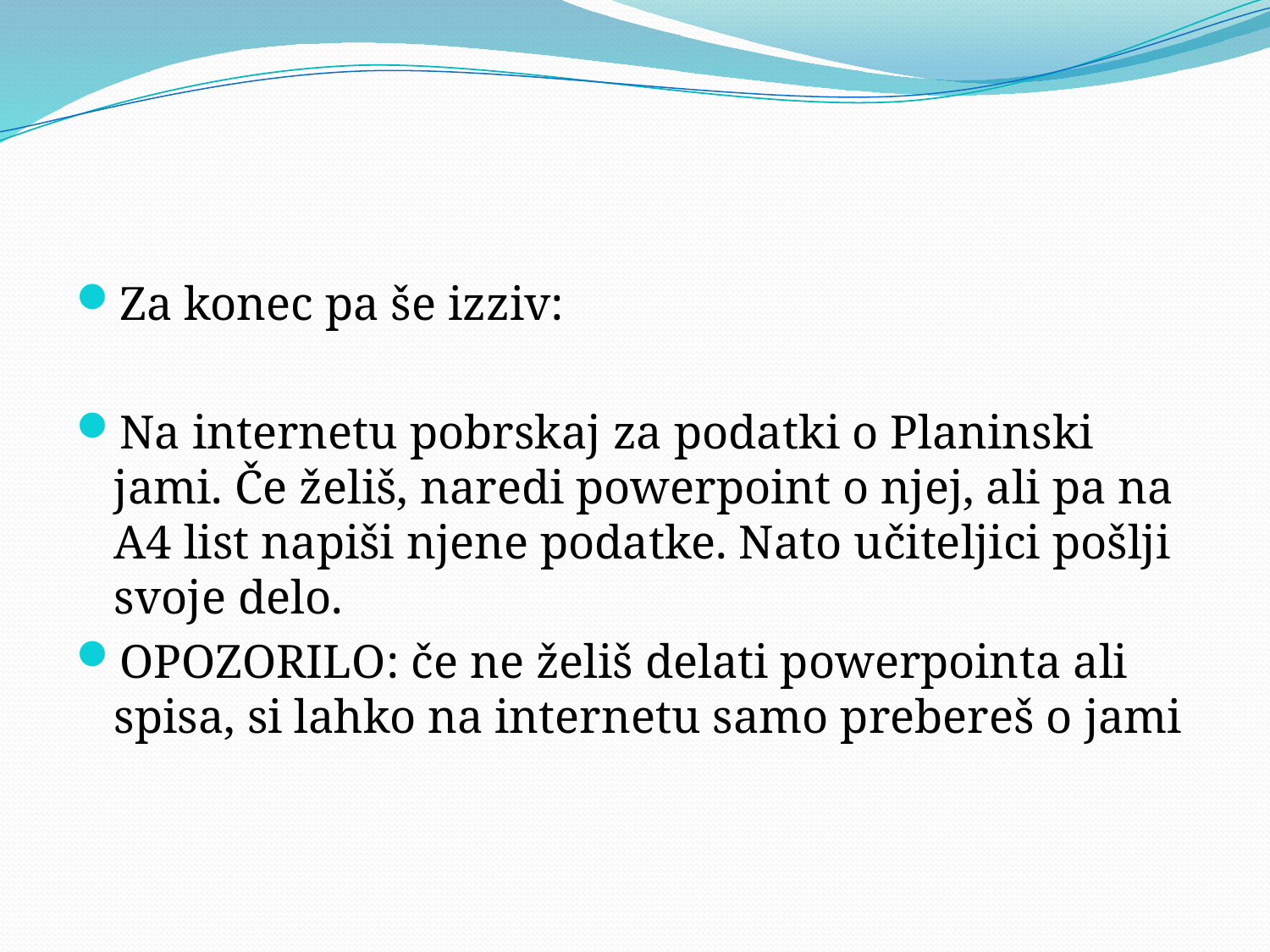

#
Za konec pa še izziv:

Na internetu pobrskaj za podatki o Planinski jami. Če želiš, naredi powerpoint o njej, ali pa na A4 list napiši njene podatke. Nato učiteljici pošlji svoje delo.
OPOZORILO: če ne želiš delati powerpointa ali spisa, si lahko na internetu samo prebereš o jami